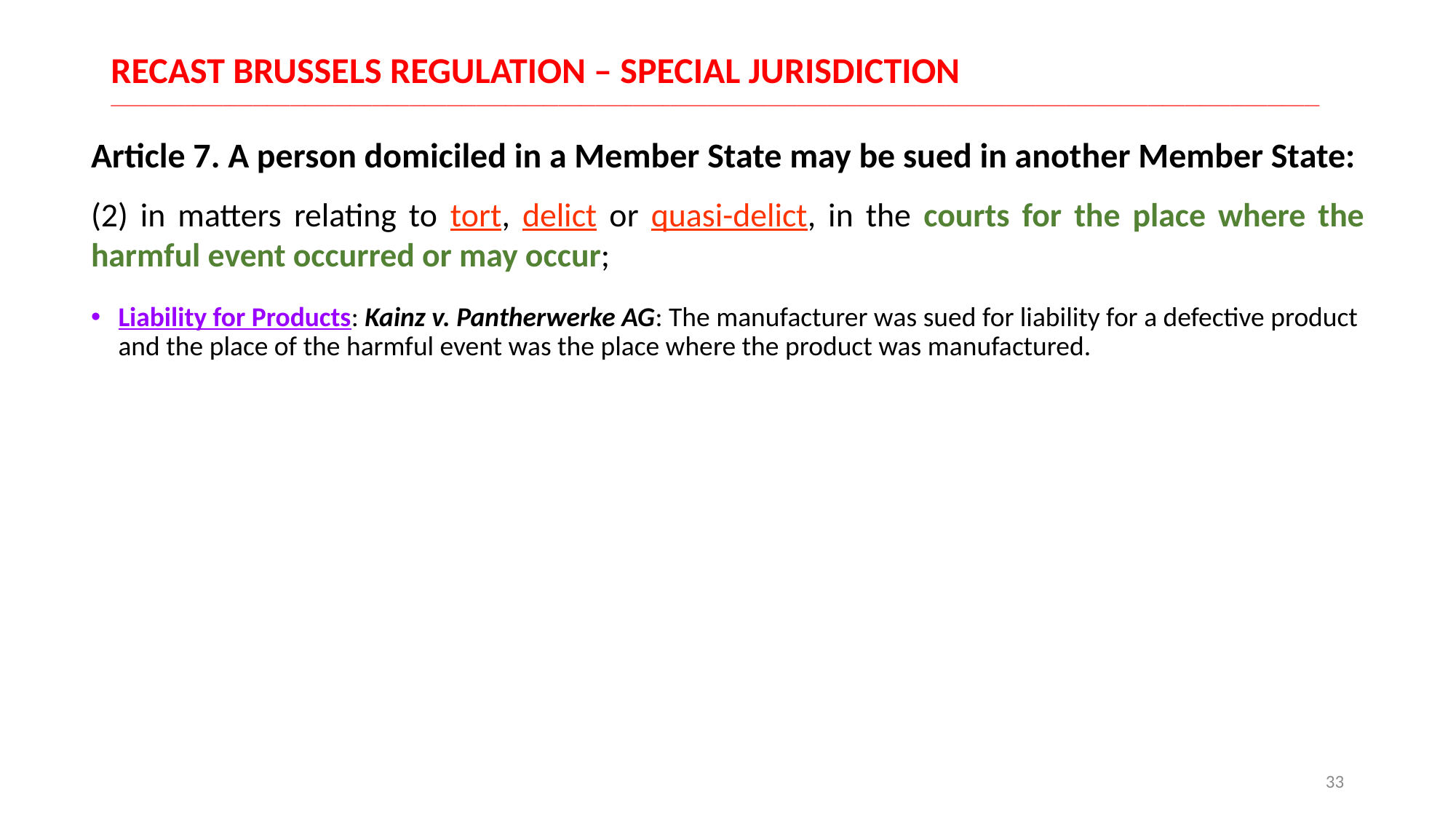

# RECAST BRUSSELS REGULATION – SPECIAL JURISDICTION __________________________________________________________________________________________________________________________________________________________________
Article 7. A person domiciled in a Member State may be sued in another Member State:

(2) in matters relating to tort, delict or quasi-delict, in the courts for the place where the harmful event occurred or may occur;

Liability for Products: Kainz v. Pantherwerke AG: The manufacturer was sued for liability for a defective product and the place of the harmful event was the place where the product was manufactured.

33